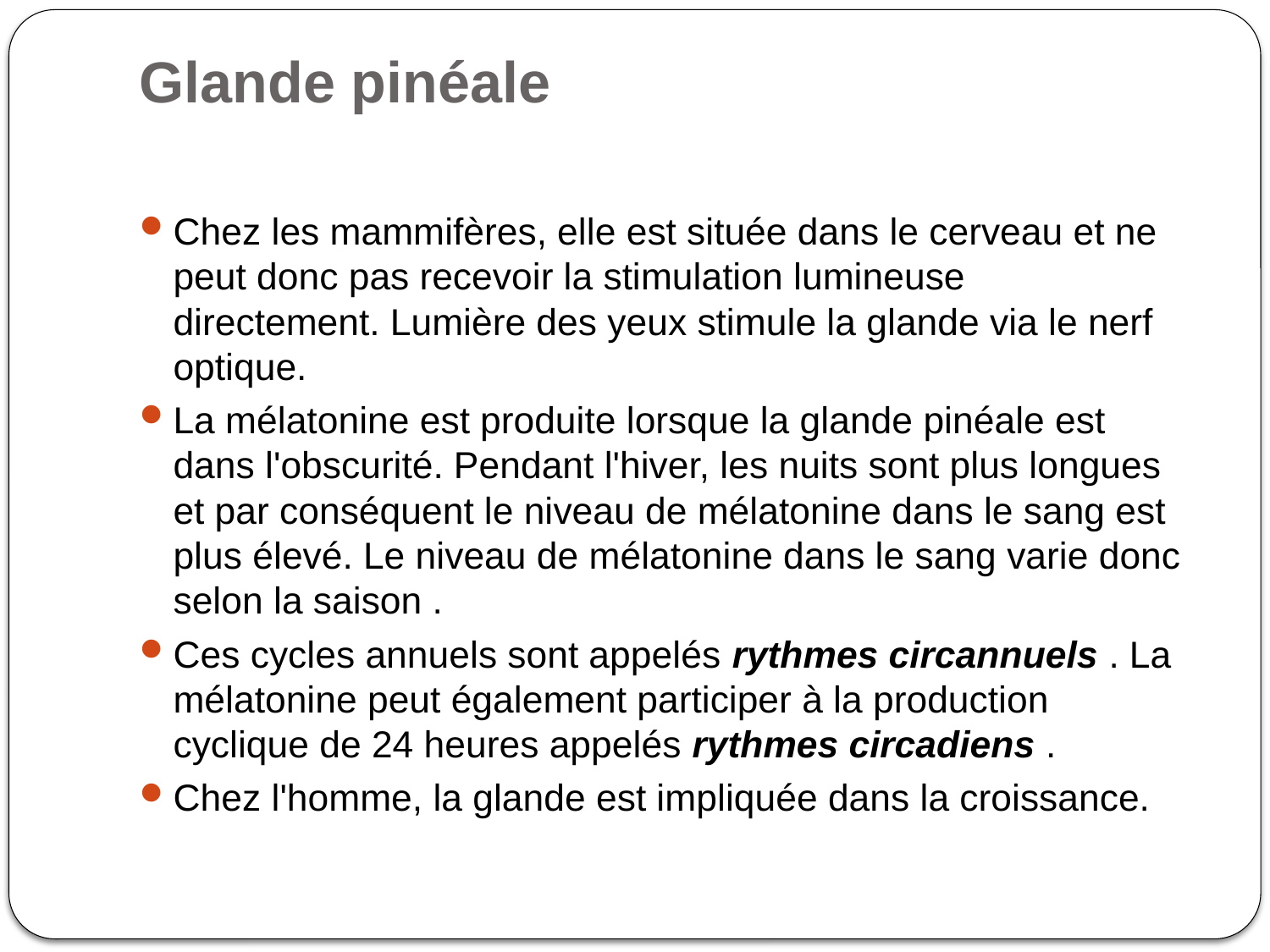

# Glande pinéale
Chez les mammifères, elle est située dans le cerveau et ne peut donc pas recevoir la stimulation lumineuse directement. Lumière des yeux stimule la glande via le nerf optique.
La mélatonine est produite lorsque la glande pinéale est dans l'obscurité. Pendant l'hiver, les nuits sont plus longues et par conséquent le niveau de mélatonine dans le sang est plus élevé. Le niveau de mélatonine dans le sang varie donc selon la saison .
Ces cycles annuels sont appelés rythmes circannuels . La mélatonine peut également participer à la production cyclique de 24 heures appelés rythmes circadiens .
Chez l'homme, la glande est impliquée dans la croissance.